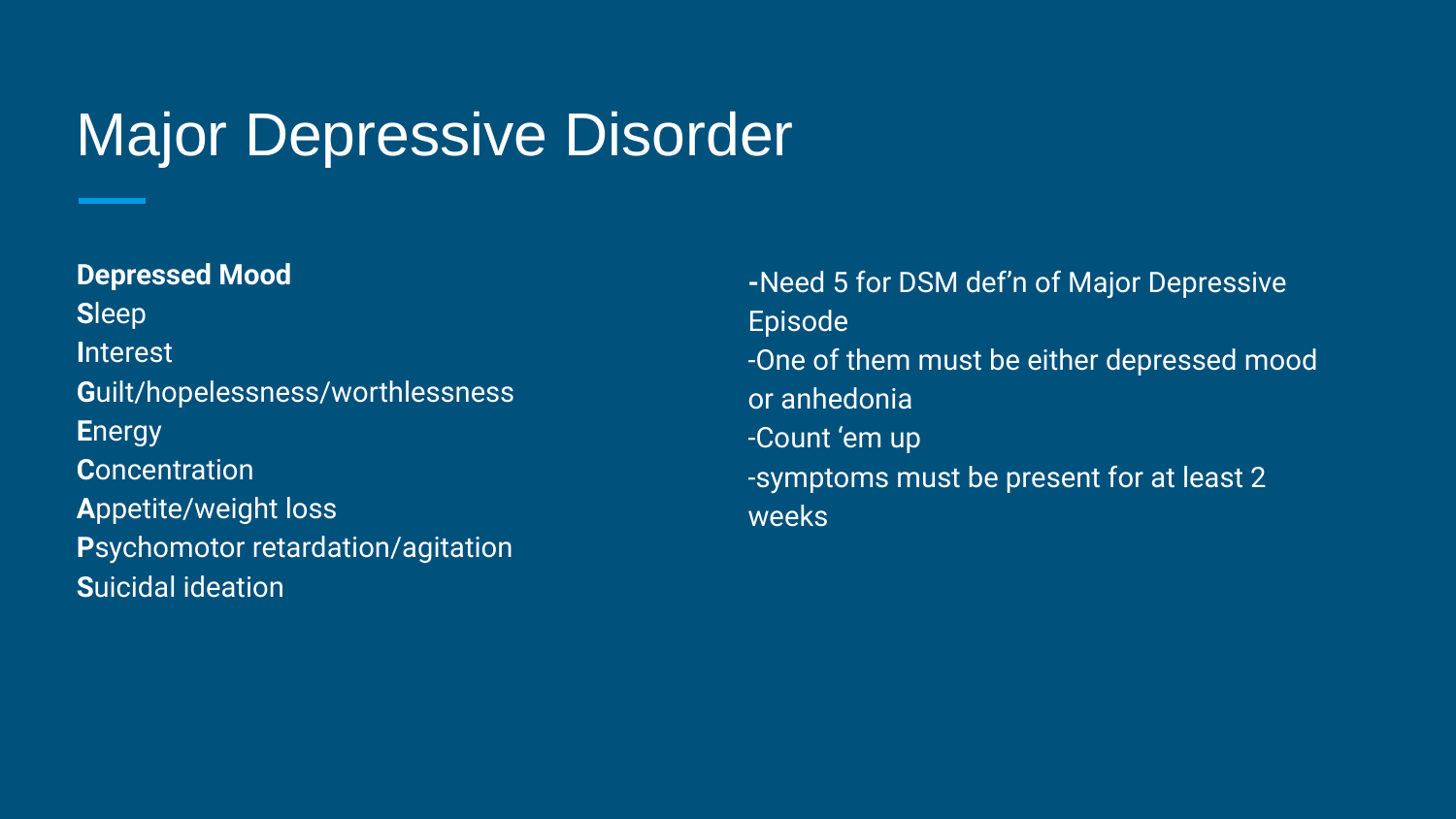

# Major Depressive Disorder
Depressed Mood
Sleep
Interest
Guilt/hopelessness/worthlessness
Energy
Concentration
Appetite/weight loss
Psychomotor retardation/agitation
Suicidal ideation

-Need 5 for DSM def’n of Major Depressive Episode
-One of them must be either depressed mood or anhedonia
-Count ‘em up
-symptoms must be present for at least 2 weeks